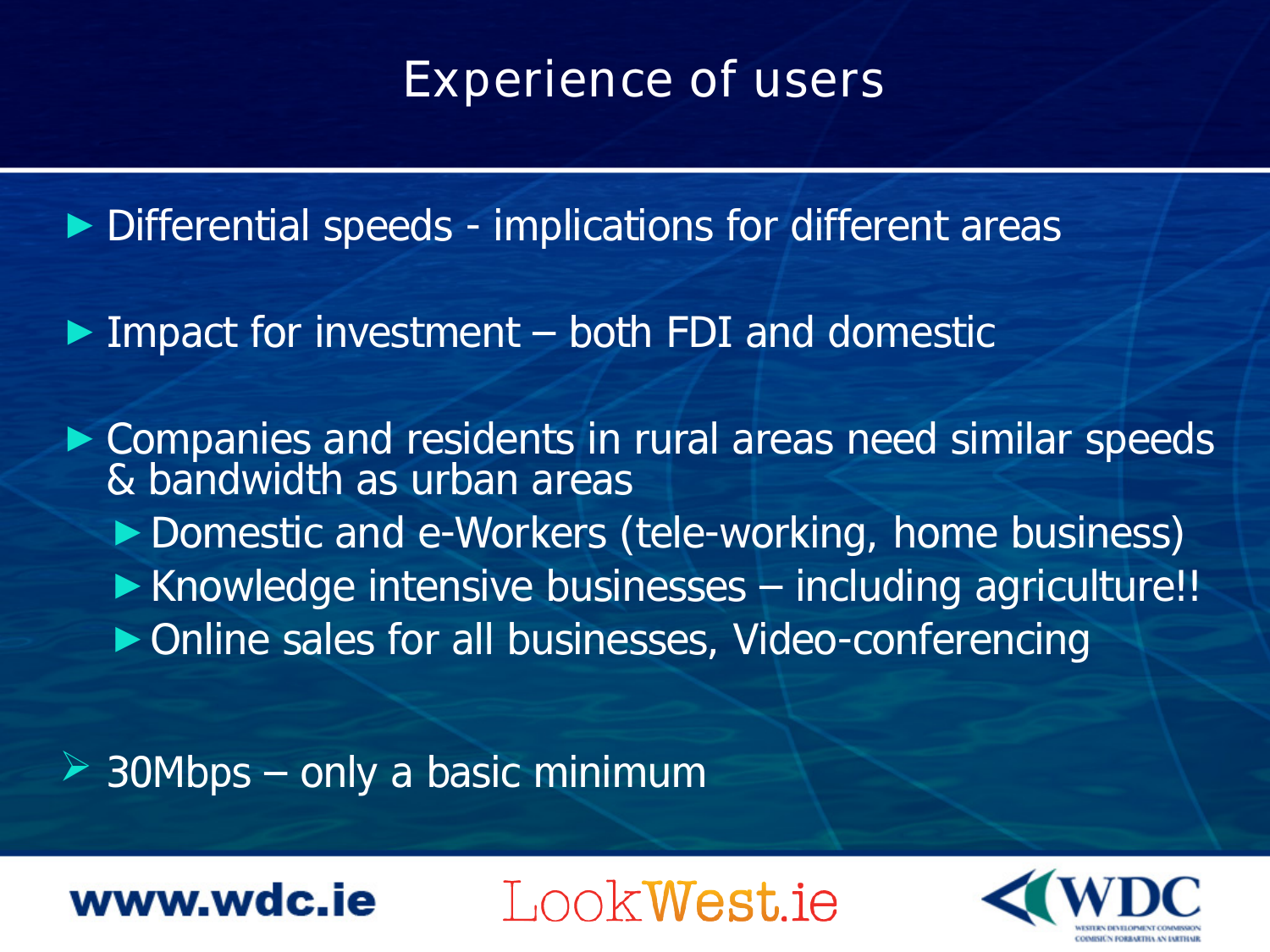

# Experience of users
Differential speeds - implications for different areas

Impact for investment – both FDI and domestic

Companies and residents in rural areas need similar speeds & bandwidth as urban areas
Domestic and e-Workers (tele-working, home business)
Knowledge intensive businesses – including agriculture!!
Online sales for all businesses, Video-conferencing

30Mbps – only a basic minimum